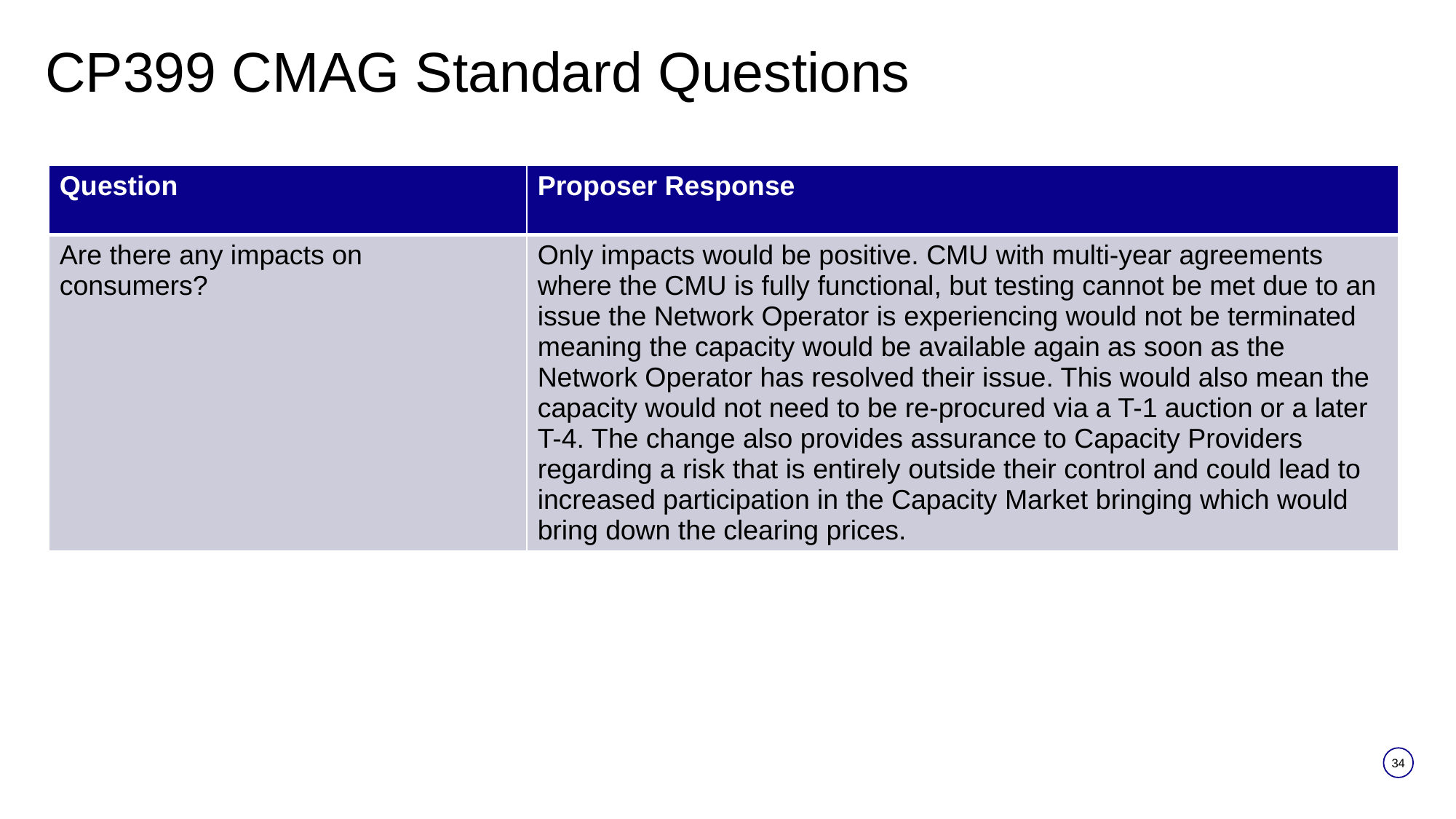

# CP399 CMAG Standard Questions

| Question | Proposer Response |
| --- | --- |
| Are there any impacts on consumers? | Only impacts would be positive. CMU with multi-year agreements where the CMU is fully functional, but testing cannot be met due to an issue the Network Operator is experiencing would not be terminated meaning the capacity would be available again as soon as the Network Operator has resolved their issue. This would also mean the capacity would not need to be re-procured via a T-1 auction or a later T-4. The change also provides assurance to Capacity Providers regarding a risk that is entirely outside their control and could lead to increased participation in the Capacity Market bringing which would bring down the clearing prices. |
34